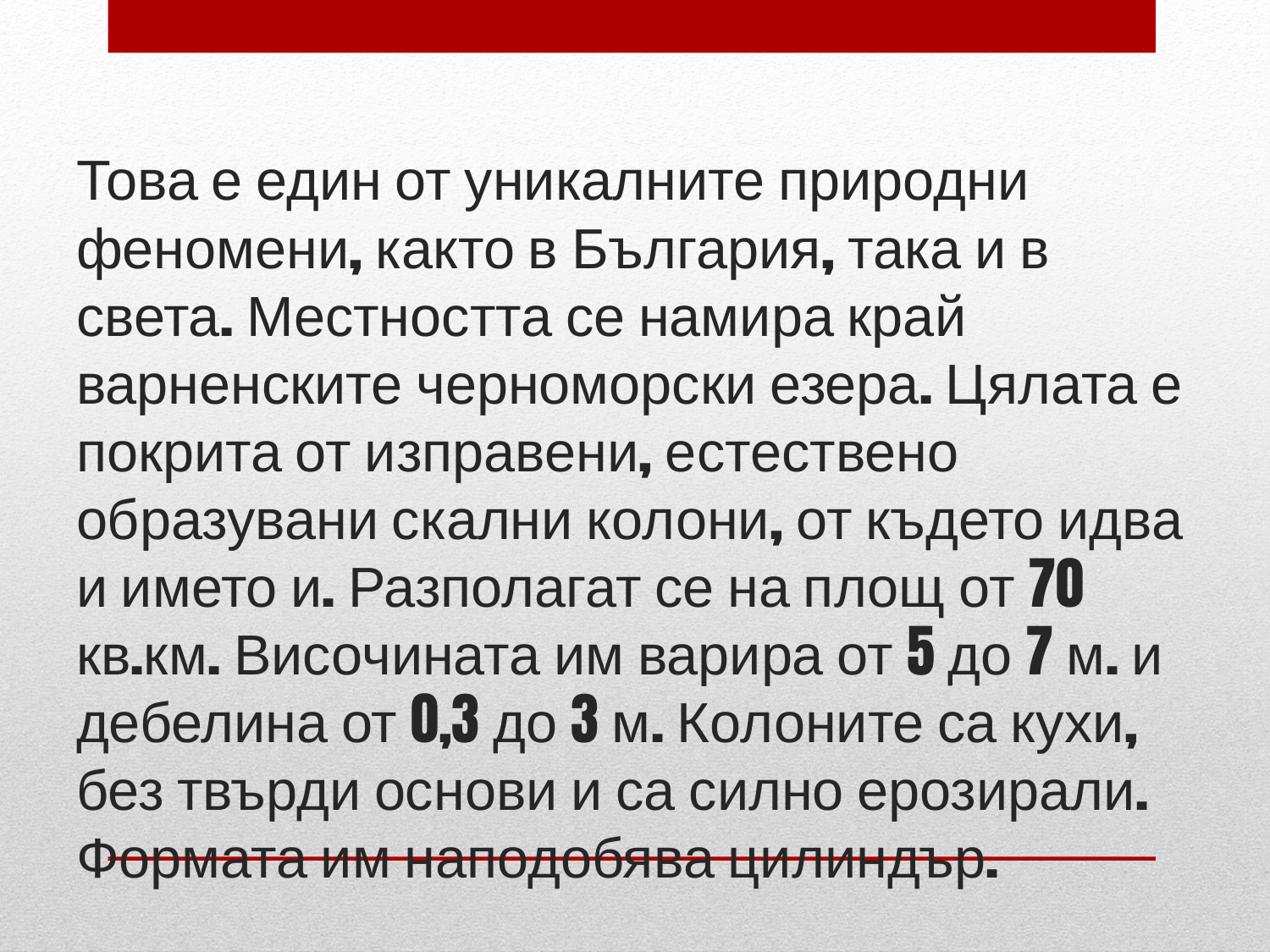

# Това е един от уникалните природни феномени, както в България, така и в света. Местността се намира край варненските черноморски езера. Цялата е покрита от изправени, естествено образувани скални колони, от където идва и името и. Разполагат се на площ от 70 кв.км. Височината им варира от 5 до 7 м. и дебелина от 0,3 до 3 м. Колоните са кухи, без твърди основи и са силно ерозирали. Формата им наподобява цилиндър.